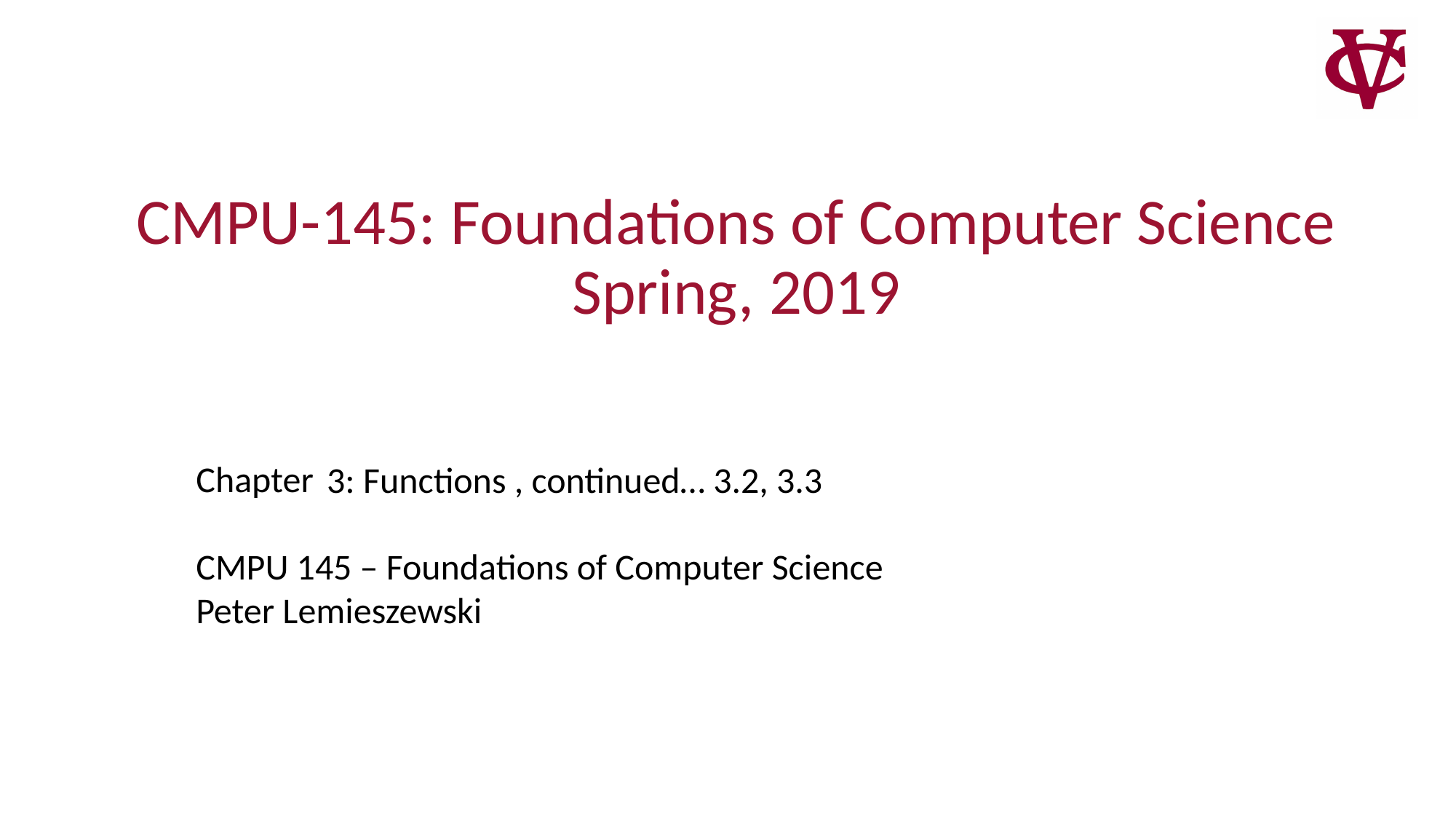

# CMPU-145: Foundations of Computer Science Spring, 2019
3: Functions , continued… 3.2, 3.3